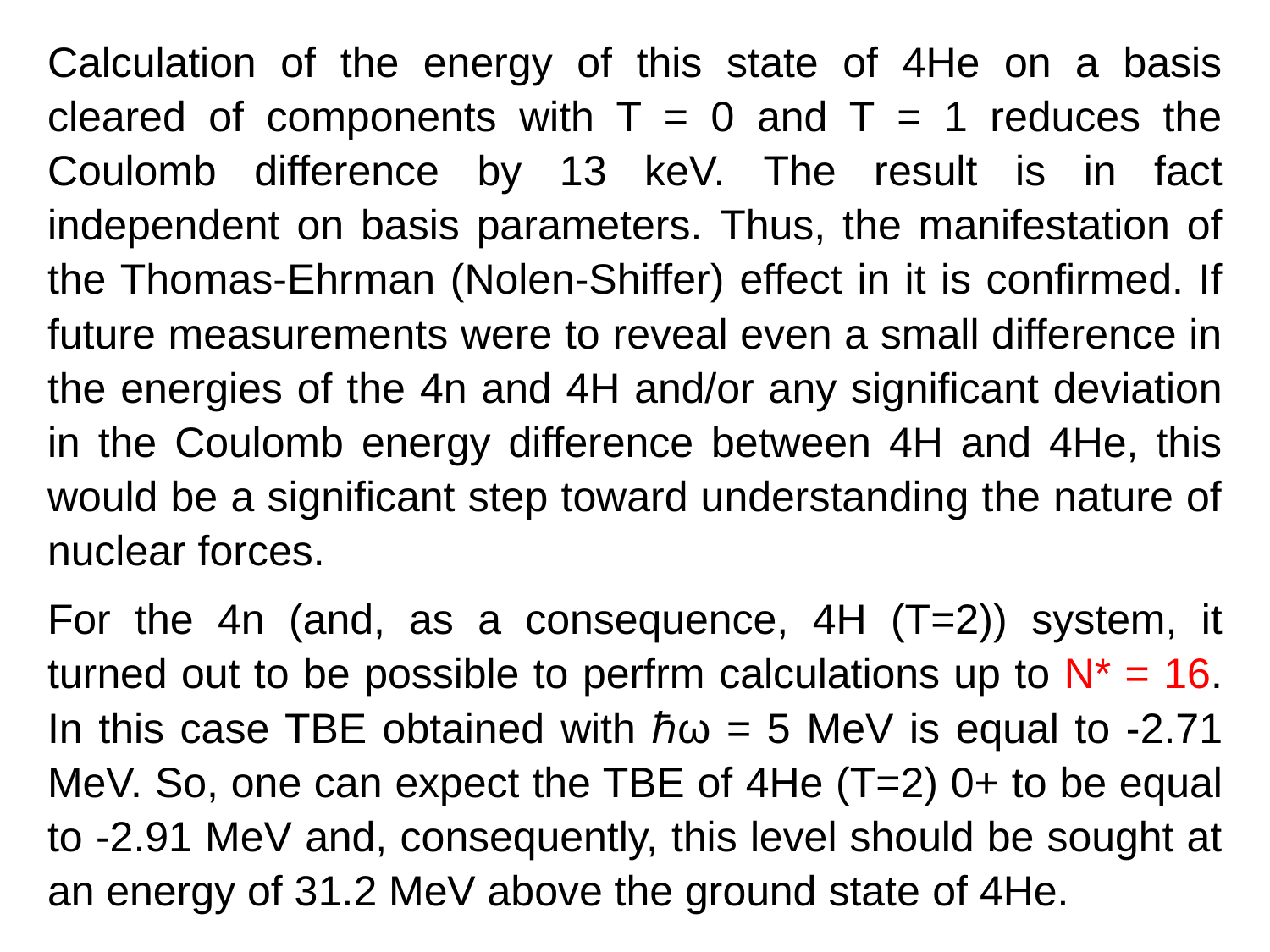

Calculation of the energy of this state of 4He on a basis cleared of components with T = 0 and T = 1 reduces the Coulomb difference by 13 keV. The result is in fact independent on basis parameters. Thus, the manifestation of the Thomas-Ehrman (Nolen-Shiffer) effect in it is confirmed. If future measurements were to reveal even a small difference in the energies of the 4n and 4H and/or any significant deviation in the Coulomb energy difference between 4H and 4He, this would be a significant step toward understanding the nature of nuclear forces.
For the 4n (and, as a consequence, 4H (T=2)) system, it turned out to be possible to perfrm calculations up to N* = 16. In this case TBE obtained with ℏω = 5 MeV is equal to -2.71 MeV. So, one can expect the TBE of 4He (T=2) 0+ to be equal to -2.91 MeV and, consequently, this level should be sought at an energy of 31.2 MeV above the ground state of 4He.